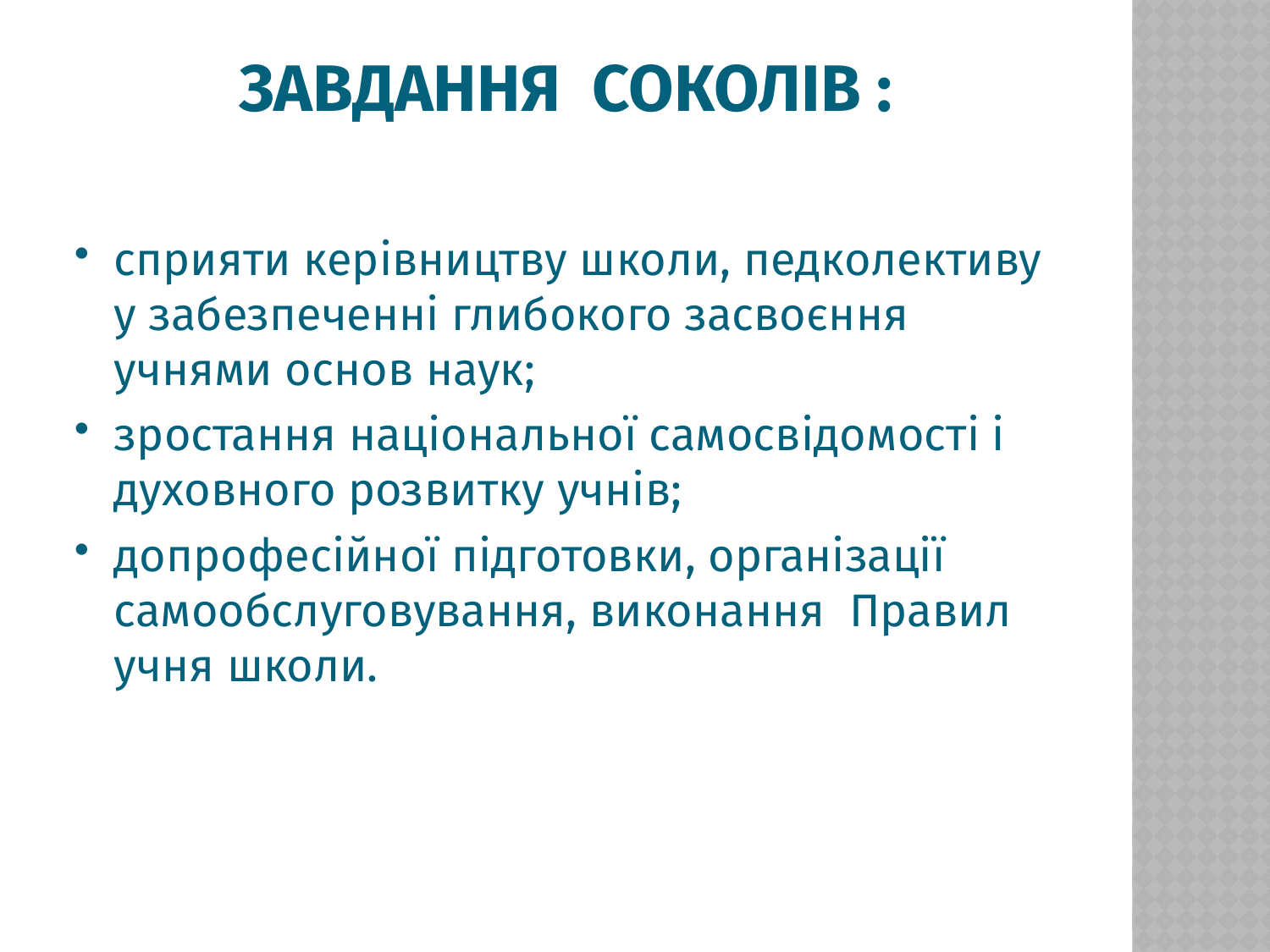

# Завдання  Соколів :
сприяти керівництву школи, педколективу у забезпеченні глибокого засвоєння учнями основ наук;
зростання національної самосвідомості і духовного розвитку учнів;
допрофесійної підготовки, організації самообслуговування, виконання  Правил учня школи.